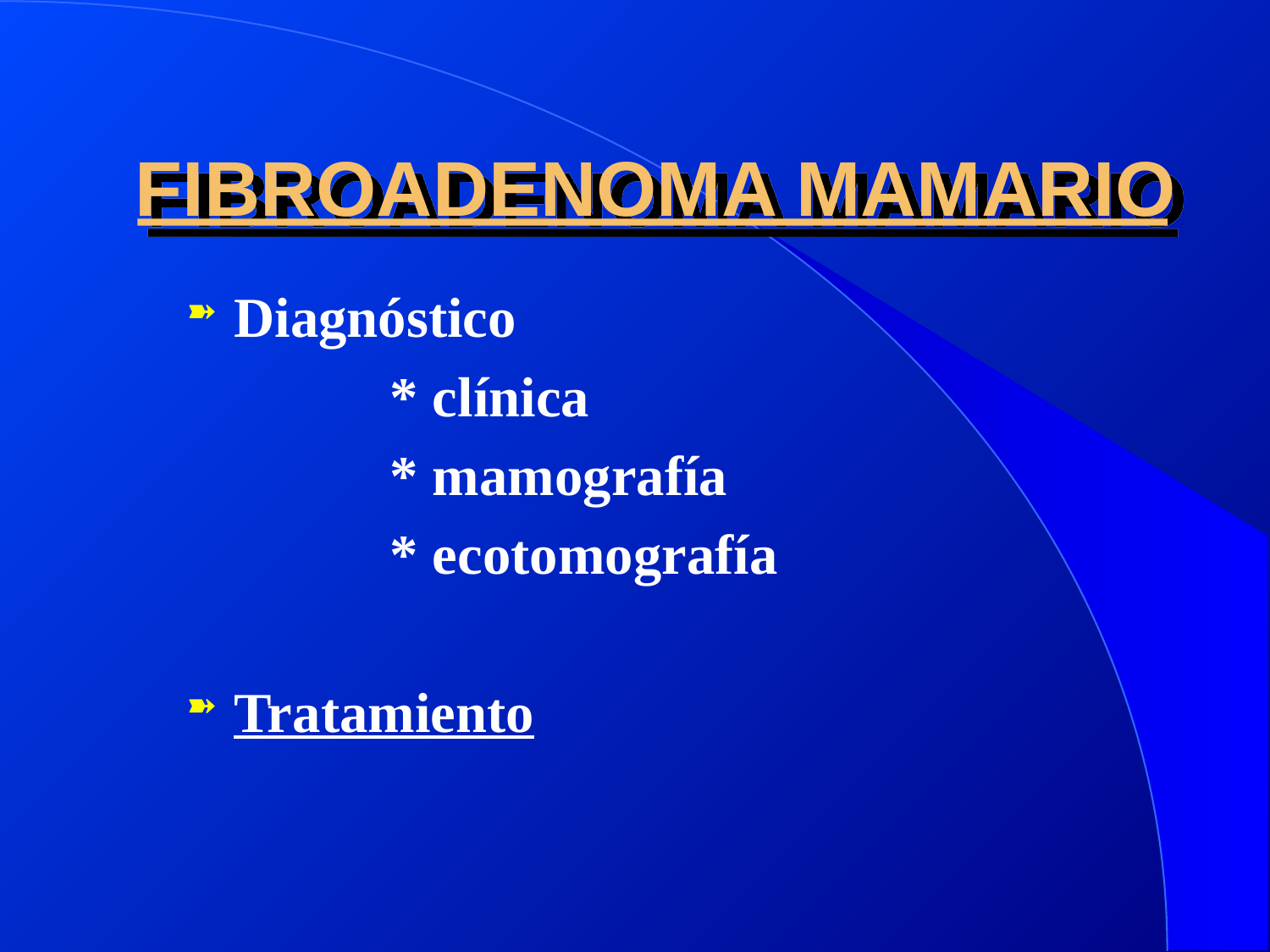

FIBROADENOMA MAMARIO

Diagnóstico
           * clínica
           * mamografía
           * ecotomografía

Tratamiento